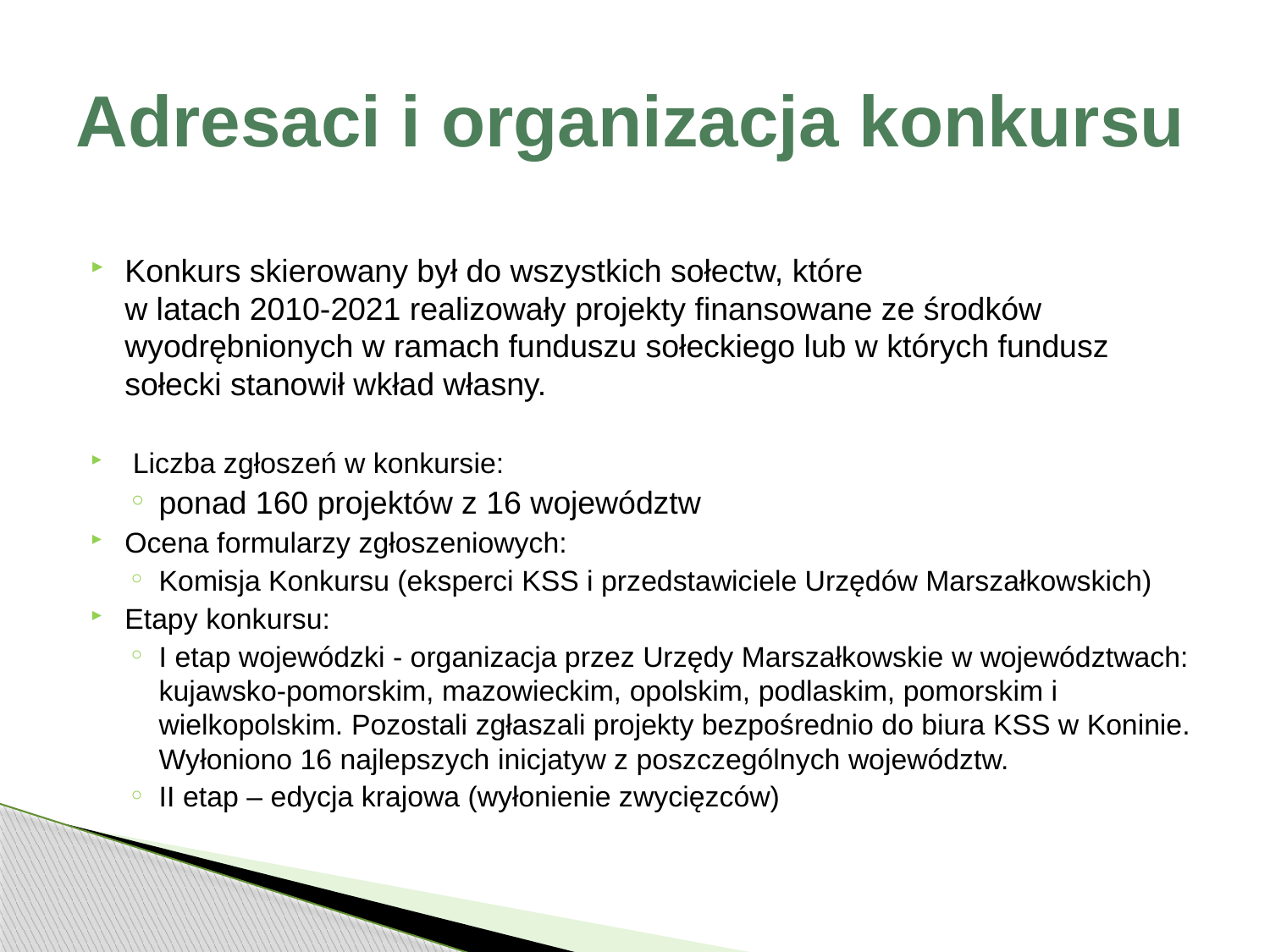

# Adresaci i organizacja konkursu

Konkurs skierowany był do wszystkich sołectw, które
w latach 2010-2021 realizowały projekty finansowane ze środków wyodrębnionych w ramach funduszu sołeckiego lub w których fundusz sołecki stanowił wkład własny.

 Liczba zgłoszeń w konkursie:
ponad 160 projektów z 16 województw
Ocena formularzy zgłoszeniowych:
Komisja Konkursu (eksperci KSS i przedstawiciele Urzędów Marszałkowskich)
Etapy konkursu:
I etap wojewódzki - organizacja przez Urzędy Marszałkowskie w województwach: kujawsko-pomorskim, mazowieckim, opolskim, podlaskim, pomorskim i wielkopolskim. Pozostali zgłaszali projekty bezpośrednio do biura KSS w Koninie. Wyłoniono 16 najlepszych inicjatyw z poszczególnych województw.
II etap – edycja krajowa (wyłonienie zwycięzców)